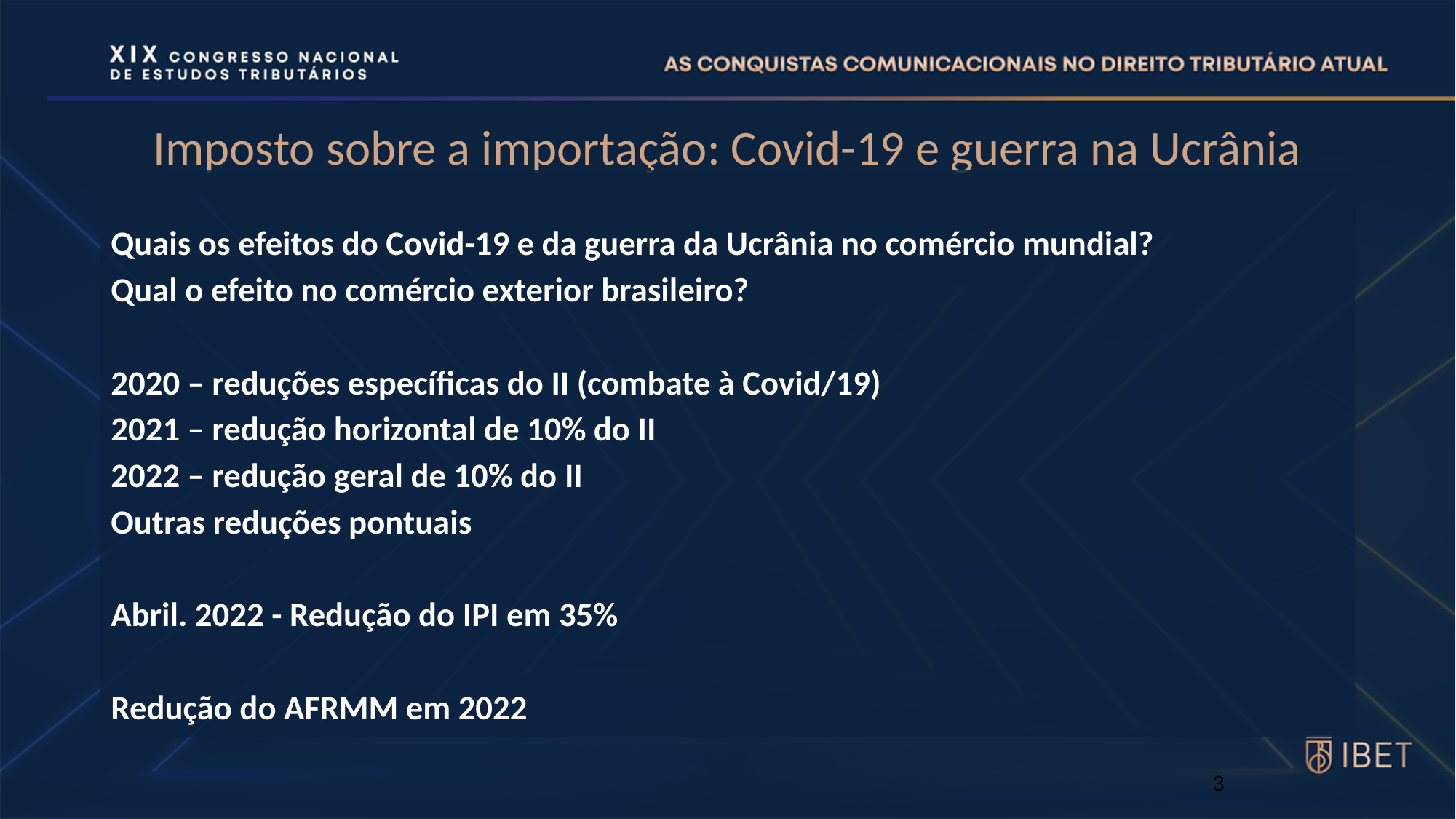

Imposto sobre a importação: Covid-19 e guerra na Ucrânia

Quais os efeitos do Covid-19 e da guerra da Ucrânia no comércio mundial?
Qual o efeito no comércio exterior brasileiro?

2020 – reduções específicas do II (combate à Covid/19)
2021 – redução horizontal de 10% do II
2022 – redução geral de 10% do II
Outras reduções pontuais

Abril. 2022 - Redução do IPI em 35%

Redução do AFRMM em 2022

3